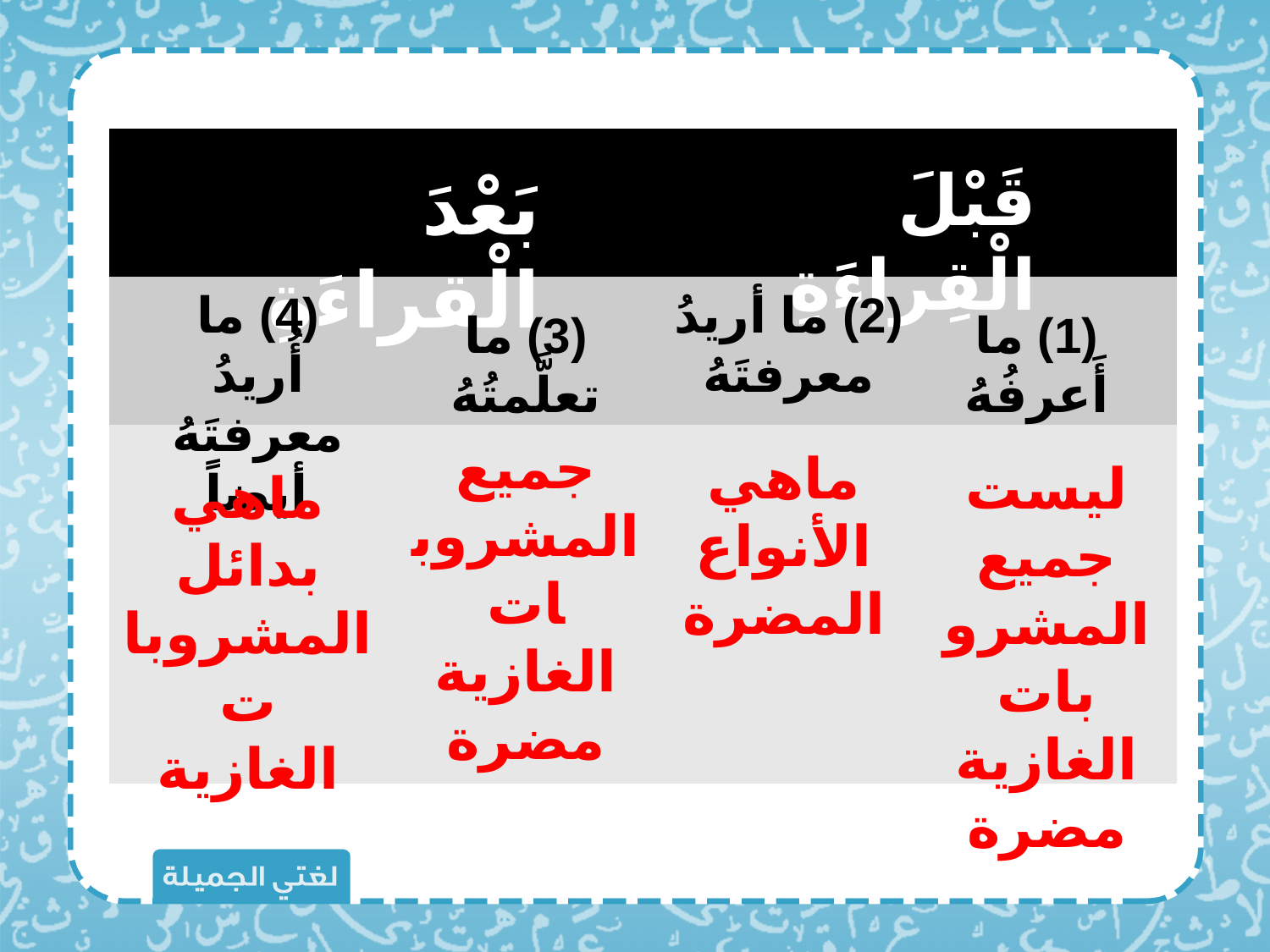

|  |  |  |  |
| --- | --- | --- | --- |
|  |  |  |  |
|  |  |  |  |
قَبْلَ الْقِراءَةِ
بَعْدَ الْقراءَةِ
(4) ما أُريدُ معرفتَهُ أيضاً
(2) ما أريدُ معرفتَهُ
(3) ما تعلَّمتُهُ
(1) ما أَعرفُهُ
جميع المشروبات الغازية مضرة
ماهي الأنواع المضرة
ليست جميع المشروبات الغازية مضرة
ماهي بدائل المشروبات الغازية